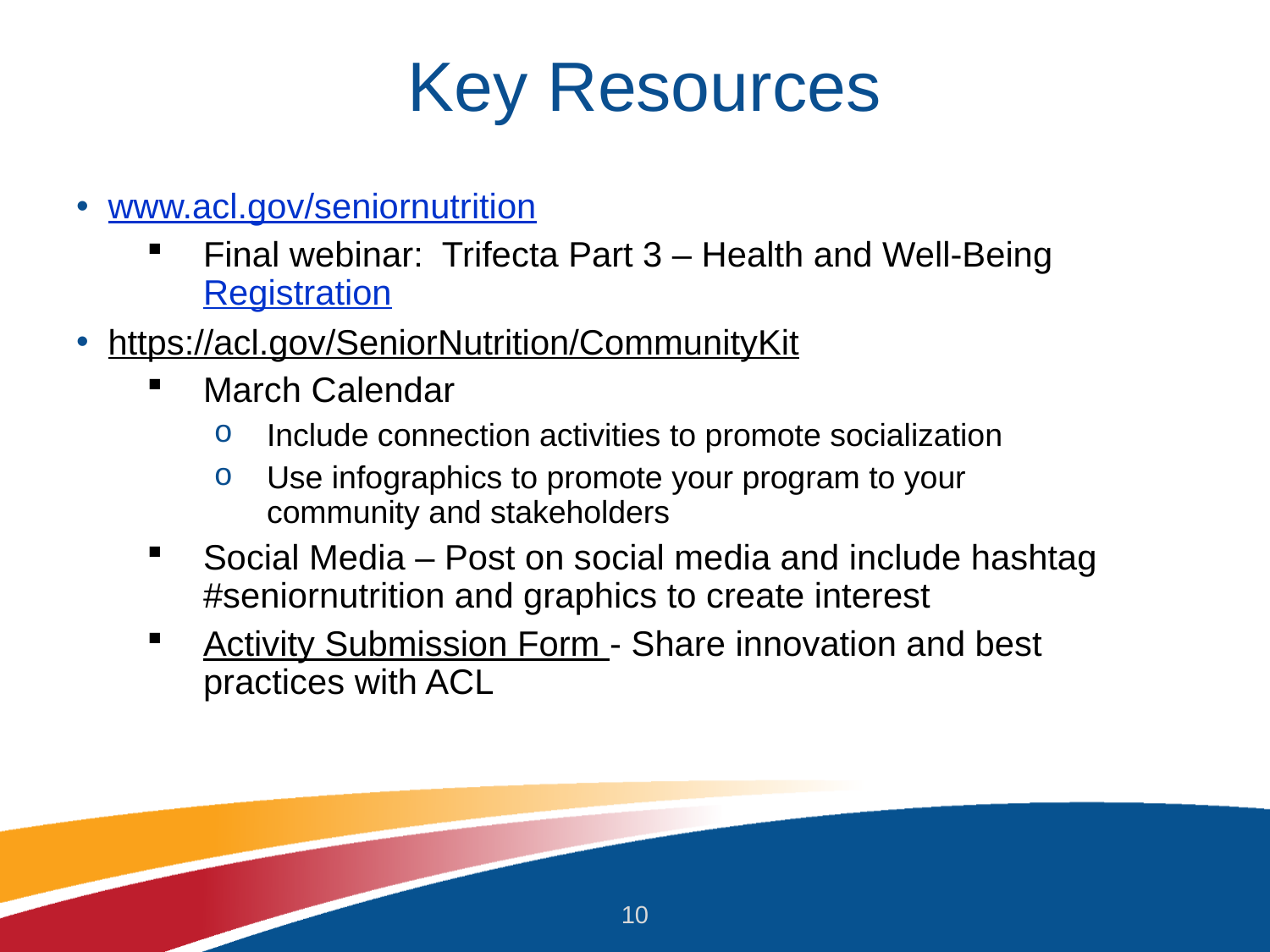

# Key Resources
www.acl.gov/seniornutrition
Final webinar:  Trifecta Part 3 – Health and Well-Being Registration
https://acl.gov/SeniorNutrition/CommunityKit
March Calendar
Include connection activities to promote socialization
Use infographics to promote your program to your community and stakeholders
Social Media – Post on social media and include hashtag #seniornutrition and graphics to create interest
Activity Submission Form - Share innovation and best practices with ACL